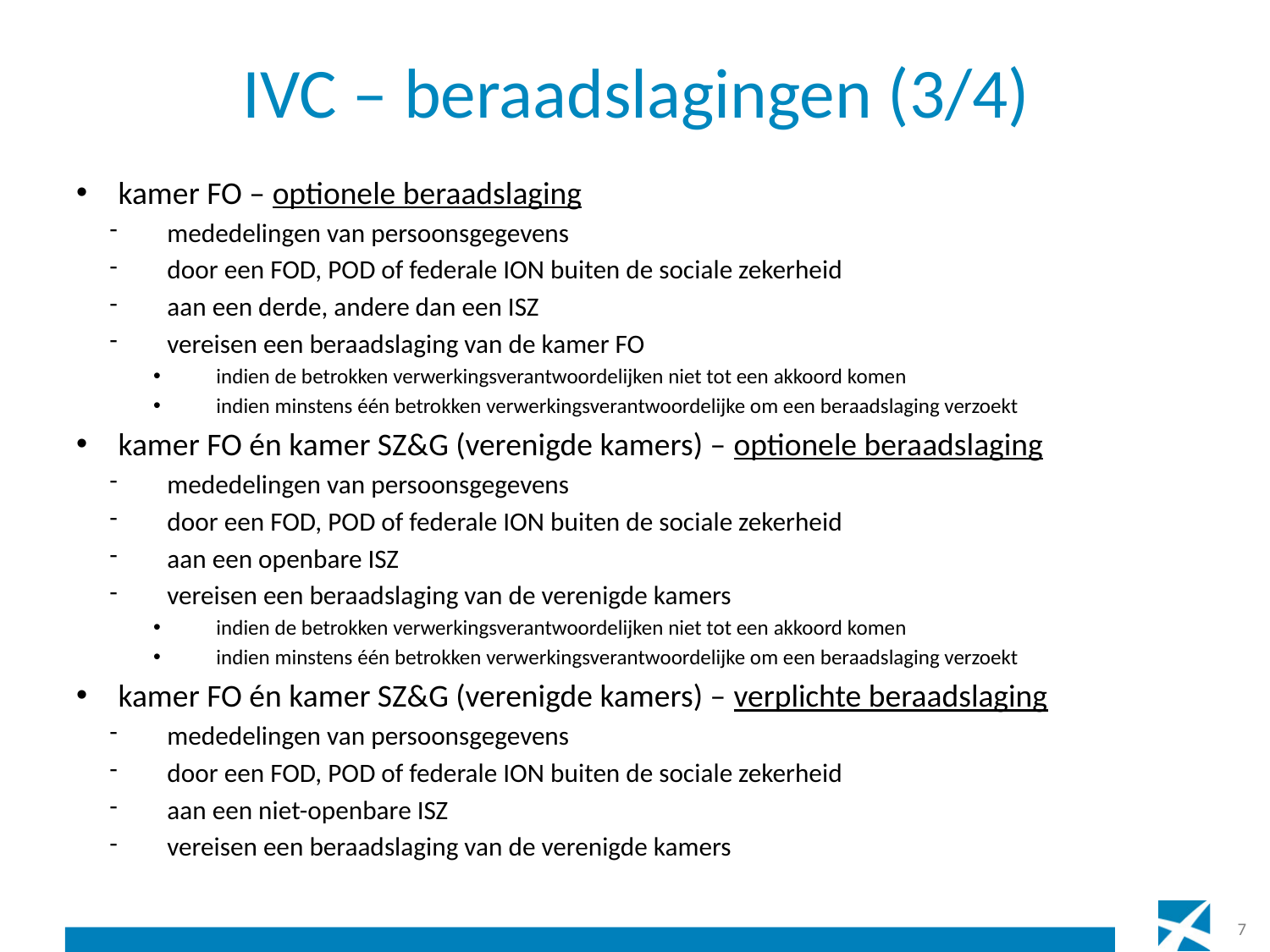

# IVC – beraadslagingen (3/4)
kamer FO – optionele beraadslaging
mededelingen van persoonsgegevens
door een FOD, POD of federale ION buiten de sociale zekerheid
aan een derde, andere dan een ISZ
vereisen een beraadslaging van de kamer FO
indien de betrokken verwerkingsverantwoordelijken niet tot een akkoord komen
indien minstens één betrokken verwerkingsverantwoordelijke om een beraadslaging verzoekt
kamer FO én kamer SZ&G (verenigde kamers) – optionele beraadslaging
mededelingen van persoonsgegevens
door een FOD, POD of federale ION buiten de sociale zekerheid
aan een openbare ISZ
vereisen een beraadslaging van de verenigde kamers
indien de betrokken verwerkingsverantwoordelijken niet tot een akkoord komen
indien minstens één betrokken verwerkingsverantwoordelijke om een beraadslaging verzoekt
kamer FO én kamer SZ&G (verenigde kamers) – verplichte beraadslaging
mededelingen van persoonsgegevens
door een FOD, POD of federale ION buiten de sociale zekerheid
aan een niet-openbare ISZ
vereisen een beraadslaging van de verenigde kamers

7